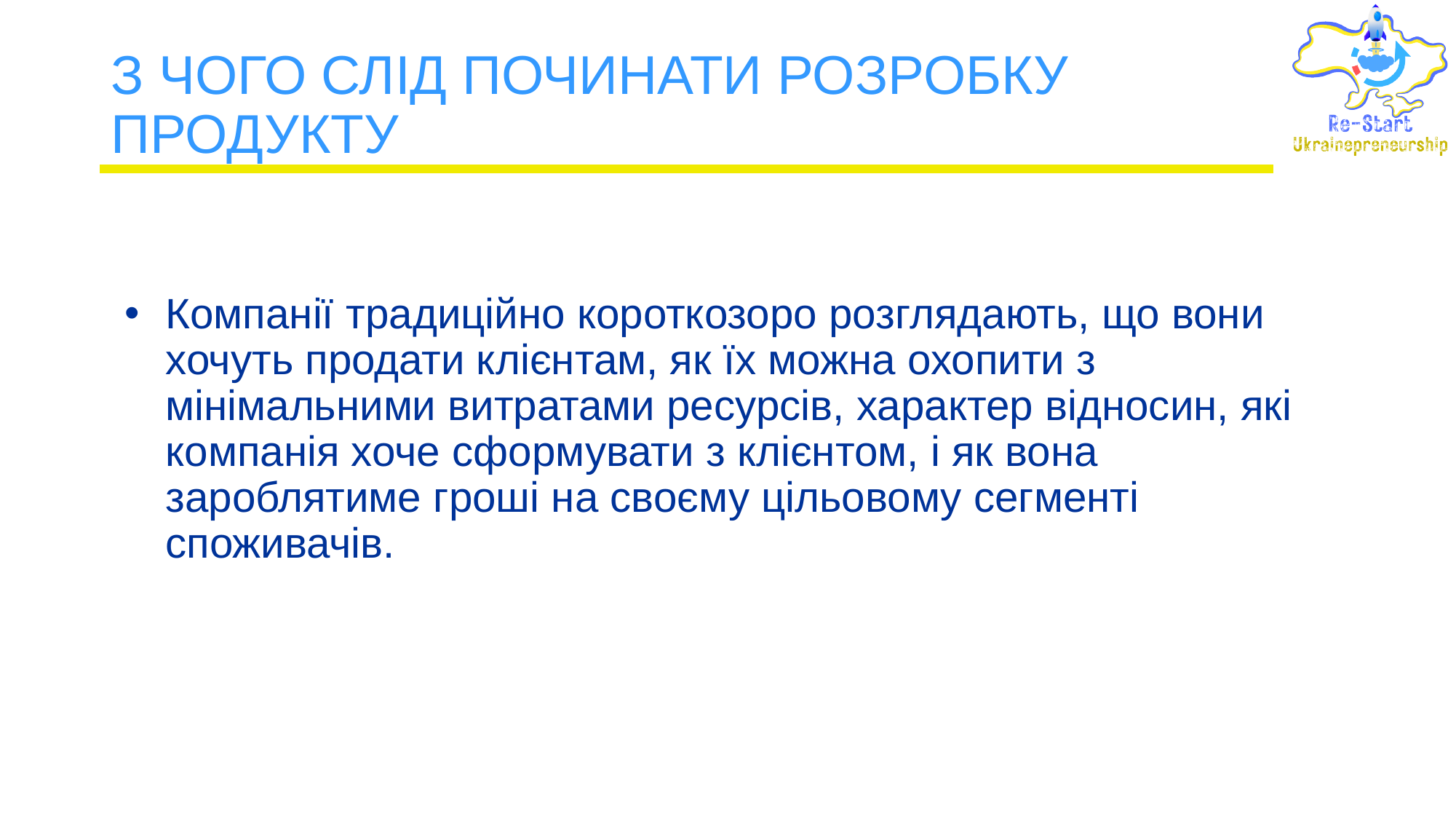

# З ЧОГО СЛІД ПОЧИНАТИ РОЗРОБКУ ПРОДУКТУ
Компанії традиційно короткозоро розглядають, що вони хочуть продати клієнтам, як їх можна охопити з мінімальними витратами ресурсів, характер відносин, які компанія хоче сформувати з клієнтом, і як вона зароблятиме гроші на своєму цільовому сегменті споживачів.